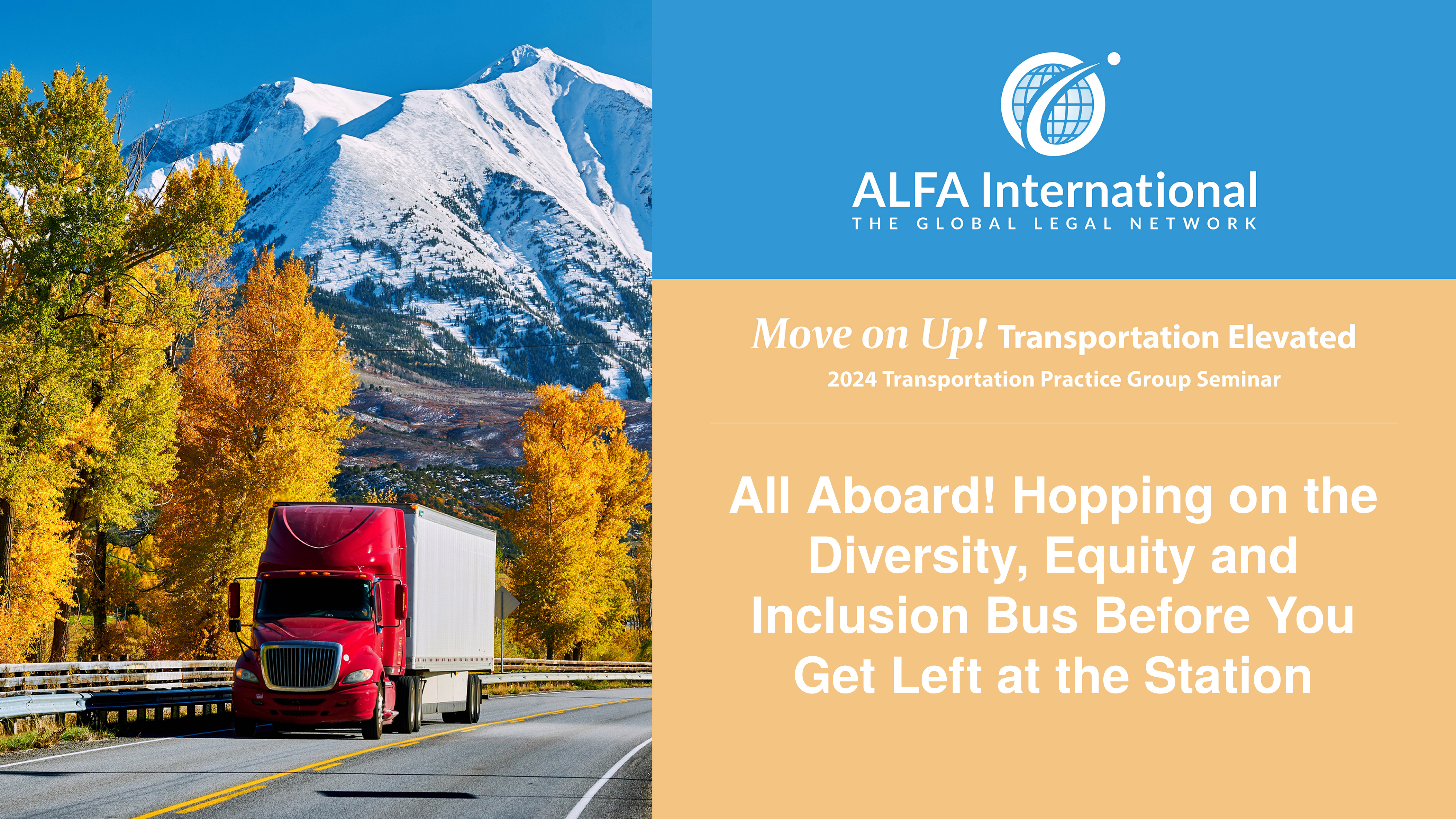

# All Aboard! Hopping on the Diversity, Equity and Inclusion Bus Before You Get Left at the Station